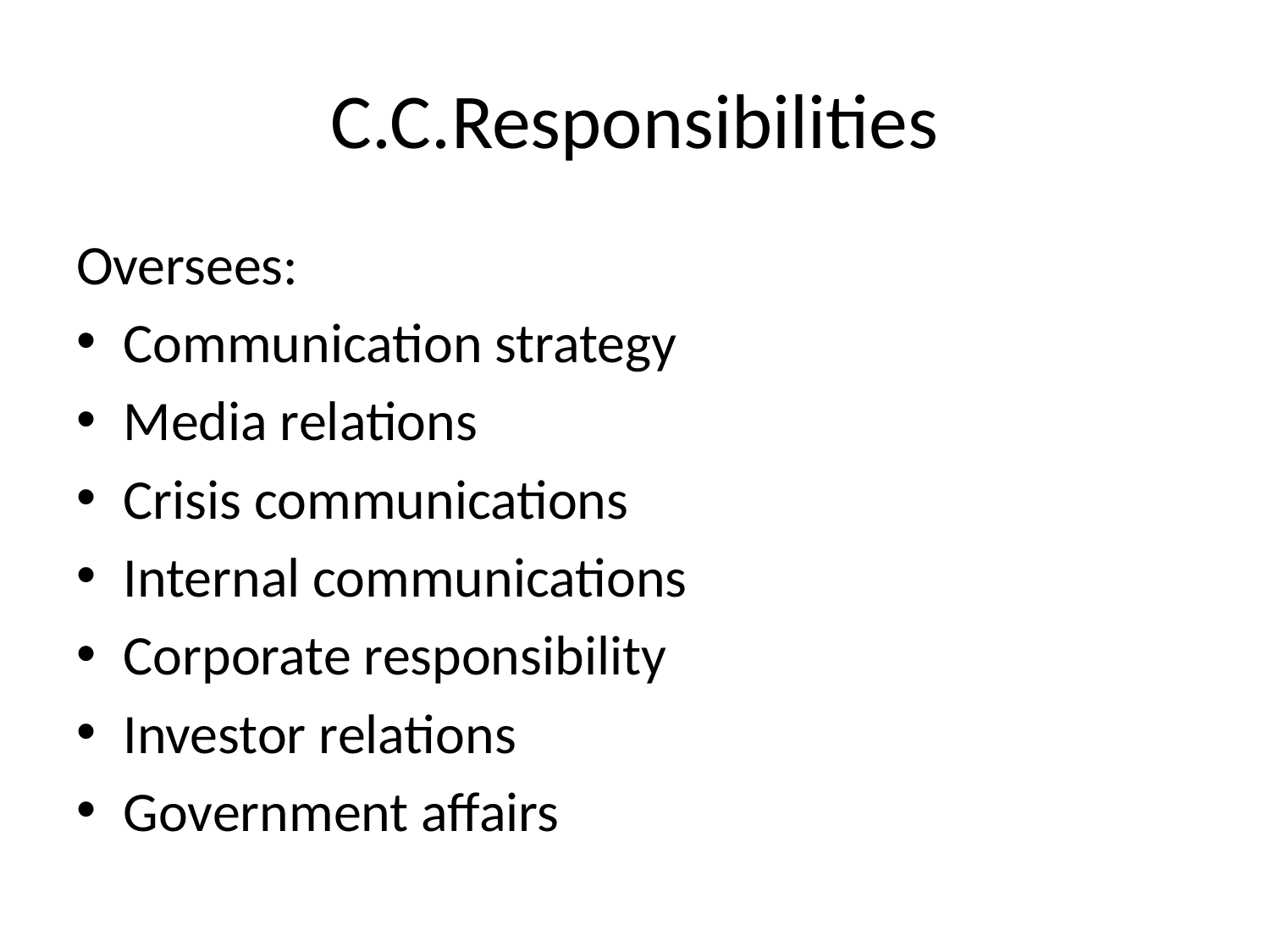

# C.C.Responsibilities
Oversees:
Communication strategy
Media relations
Crisis communications
Internal communications
Corporate responsibility
Investor relations
Government affairs